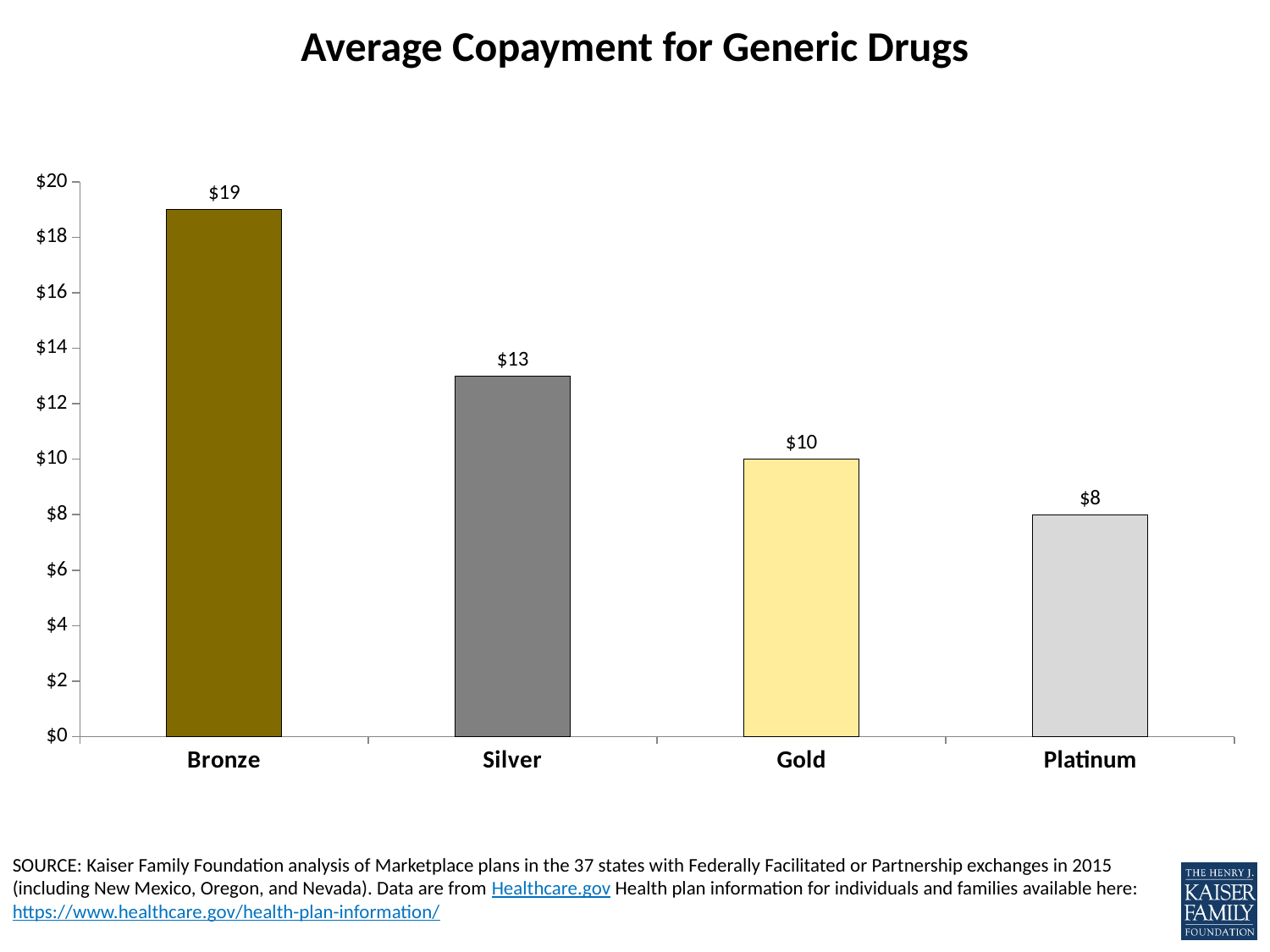

# Average Copayment for Generic Drugs

### Chart

| Category | Series 1 |
|---|---|
| Bronze | 19.0 |
| Silver | 13.0 |
| Gold | 10.0 |
| Platinum | 8.0 |